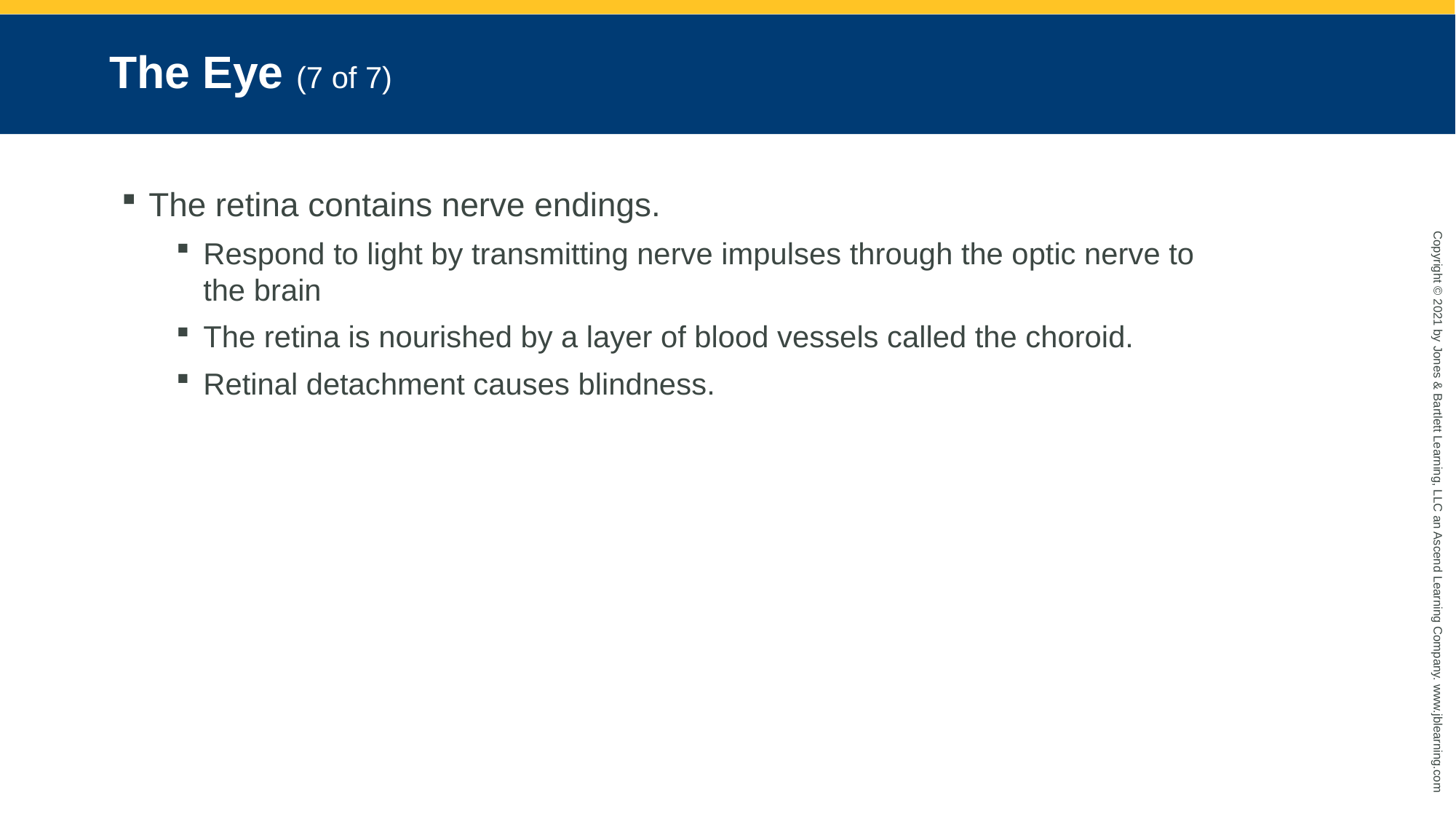

# The Eye (7 of 7)
The retina contains nerve endings.
Respond to light by transmitting nerve impulses through the optic nerve to the brain
The retina is nourished by a layer of blood vessels called the choroid.
Retinal detachment causes blindness.